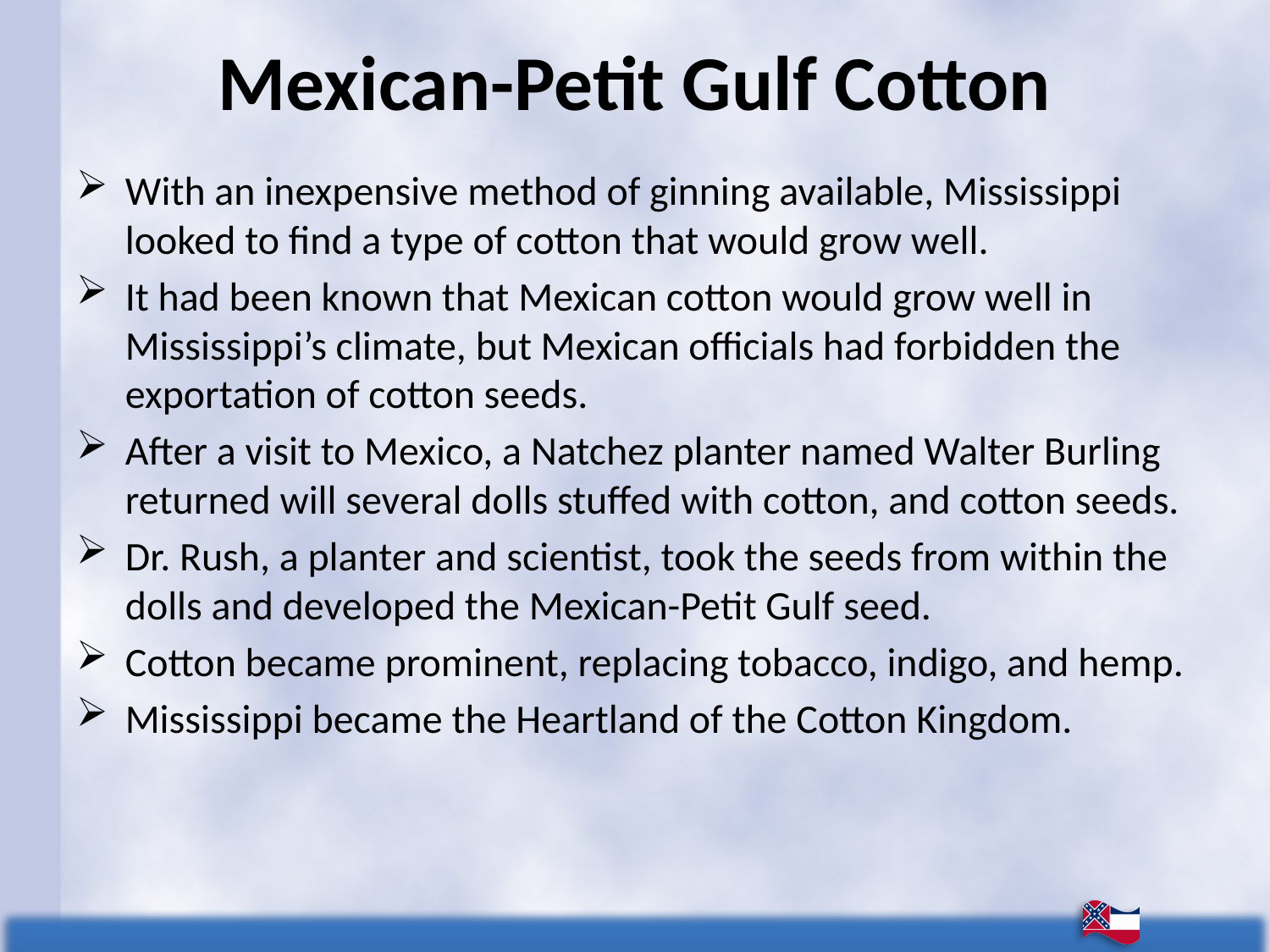

# Mexican-Petit Gulf Cotton
With an inexpensive method of ginning available, Mississippi looked to find a type of cotton that would grow well.
It had been known that Mexican cotton would grow well in Mississippi’s climate, but Mexican officials had forbidden the exportation of cotton seeds.
After a visit to Mexico, a Natchez planter named Walter Burling returned will several dolls stuffed with cotton, and cotton seeds.
Dr. Rush, a planter and scientist, took the seeds from within the dolls and developed the Mexican-Petit Gulf seed.
Cotton became prominent, replacing tobacco, indigo, and hemp.
Mississippi became the Heartland of the Cotton Kingdom.